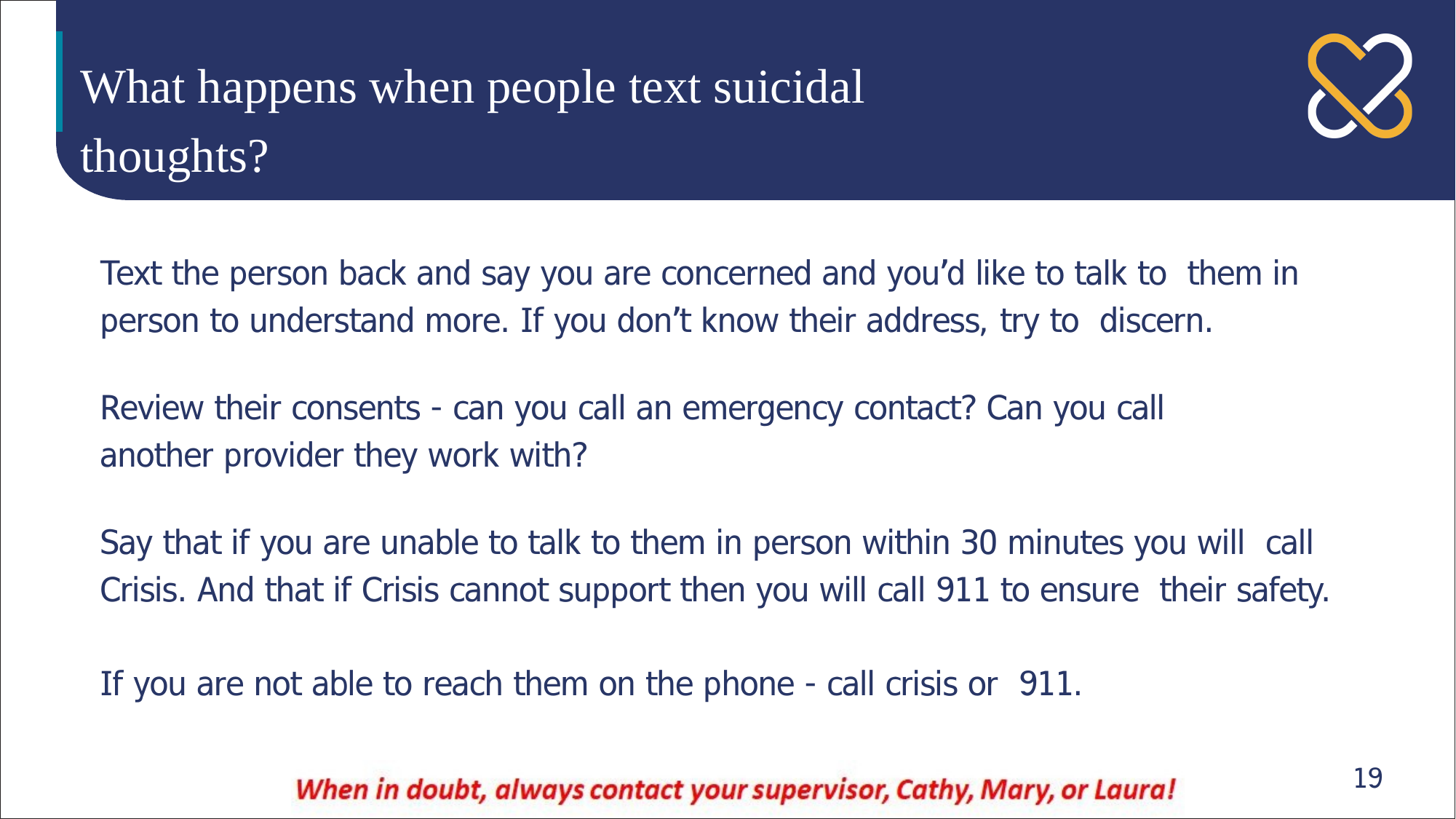

# What happens when people text suicidal  thoughts?
Text the person back and say you are concerned and you’d like to talk to  them in person to understand more. If you don’t know their address, try to  discern.

Review their consents - can you call an emergency contact? Can you call  another provider they work with?

Say that if you are unable to talk to them in person within 30 minutes you will  call Crisis. And that if Crisis cannot support then you will call 911 to ensure  their safety.

If you are not able to reach them on the phone - call crisis or  911.
19